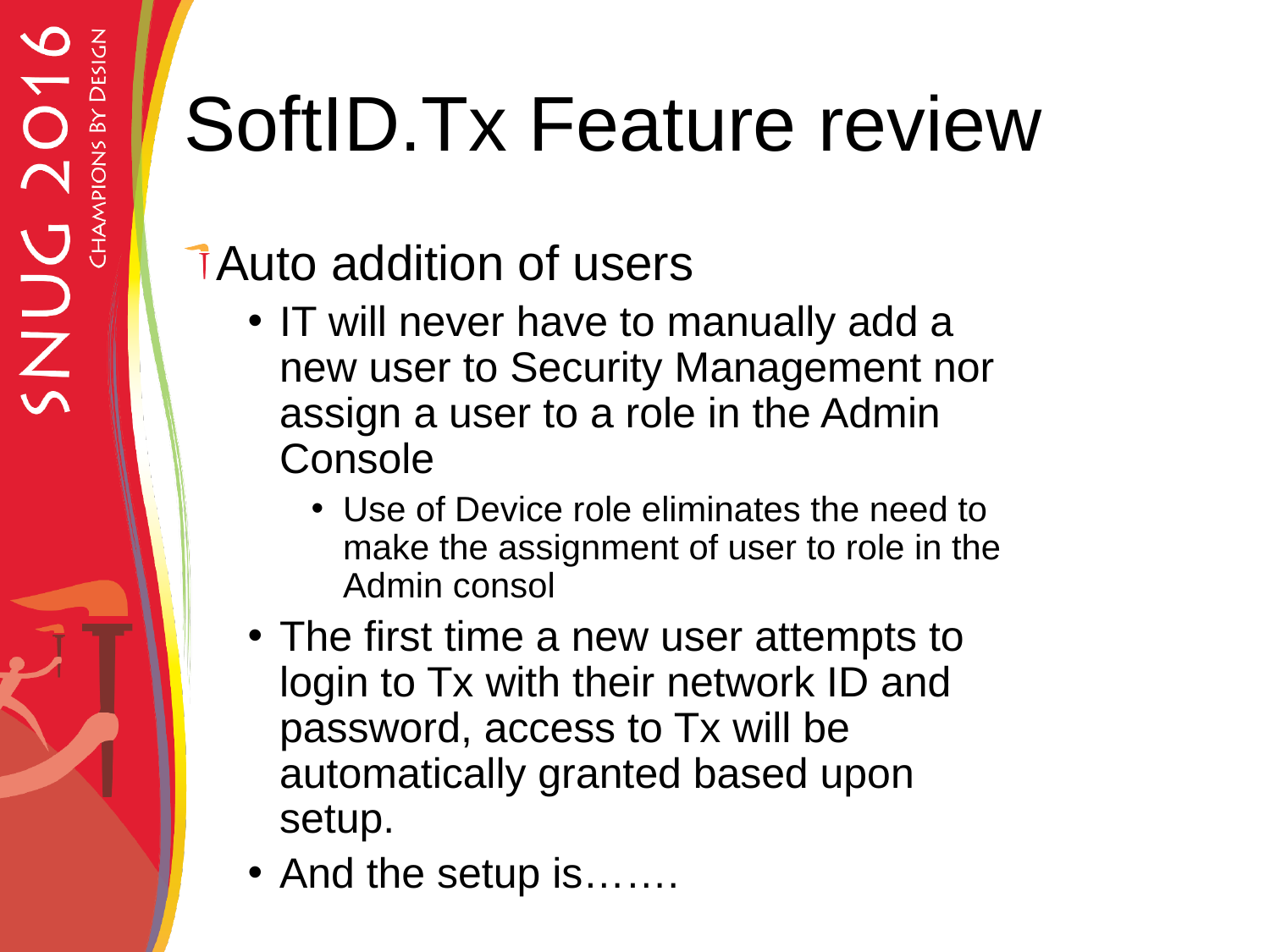

# SoftID.Tx Feature review
Auto addition of users
IT will never have to manually add a new user to Security Management nor assign a user to a role in the Admin Console
Use of Device role eliminates the need to make the assignment of user to role in the Admin consol
The first time a new user attempts to login to Tx with their network ID and password, access to Tx will be automatically granted based upon setup.
And the setup is…….